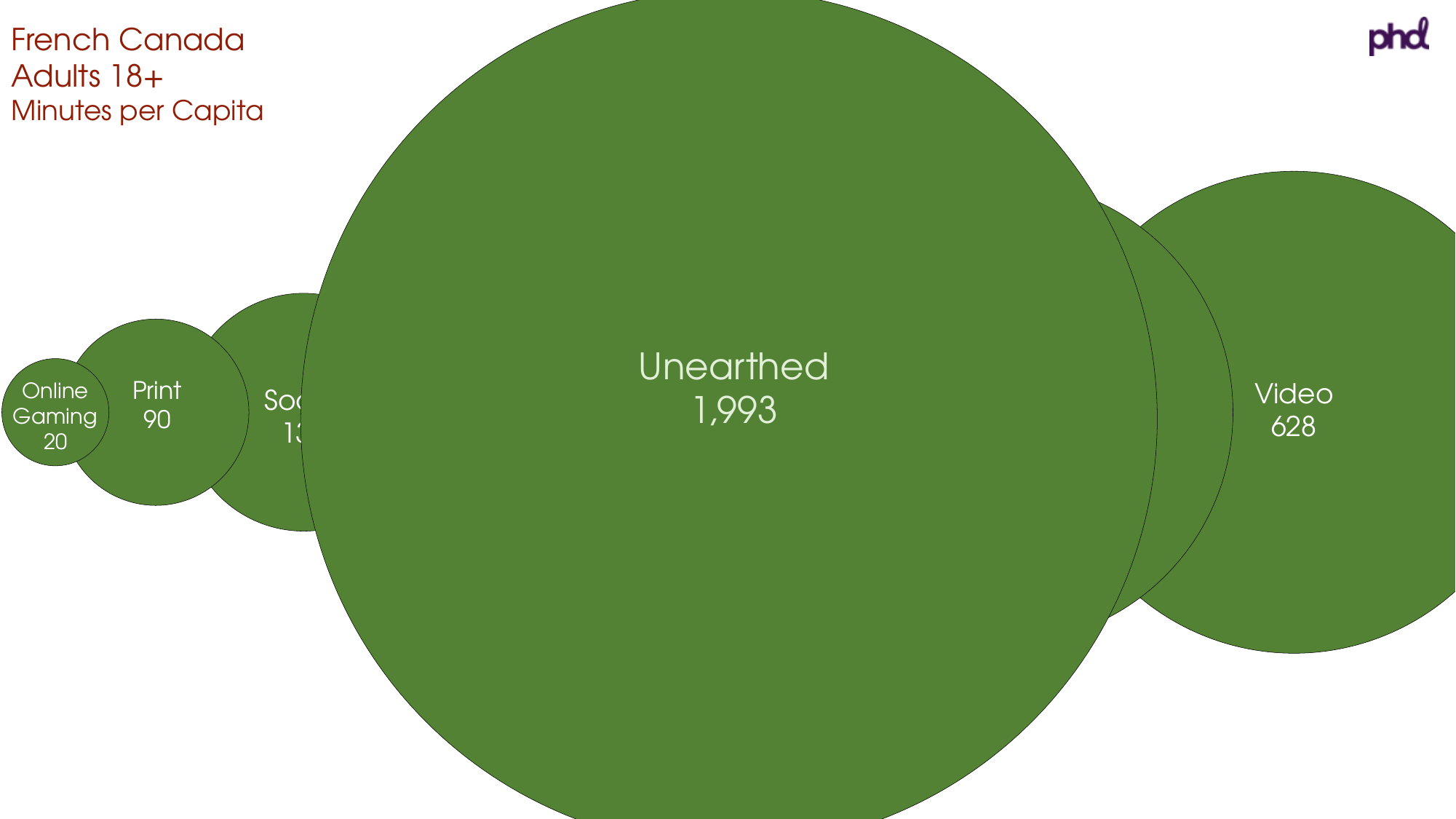

Unearthed
1,993
French Canada
Adults 18+
Minutes per Capita

Video
628

Text/Interaction
607

Online
Audio
319

Other
191

Social
138

Print
90

Online
Gaming
20